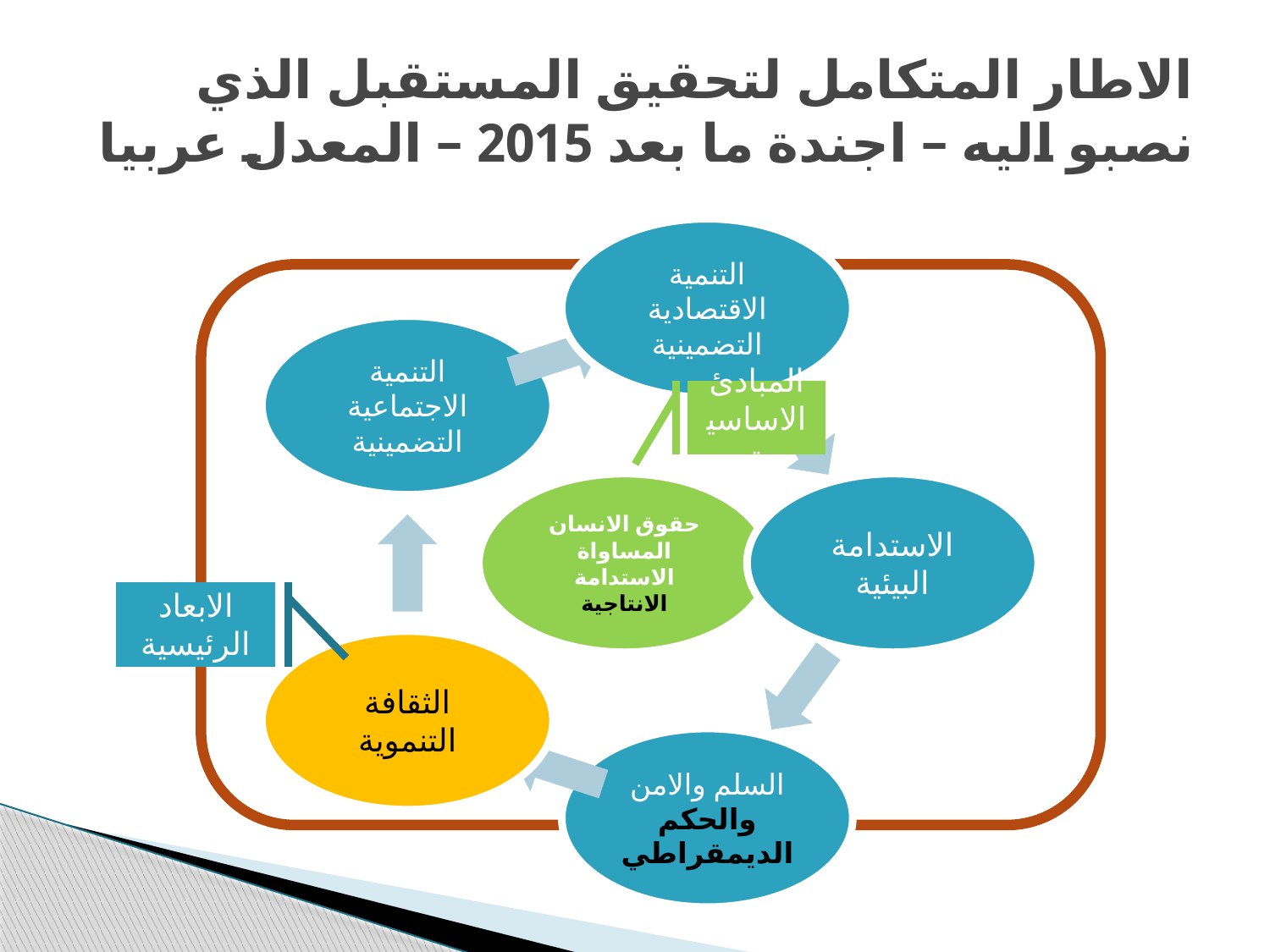

# الاطار المتكامل لتحقيق المستقبل الذي نصبو اليه – اجندة ما بعد 2015 – المعدل عربيا
المساواة
والحكم الديمقراطي
الثقافة التنموية

المبادئ الاساسية
الابعاد الرئيسية